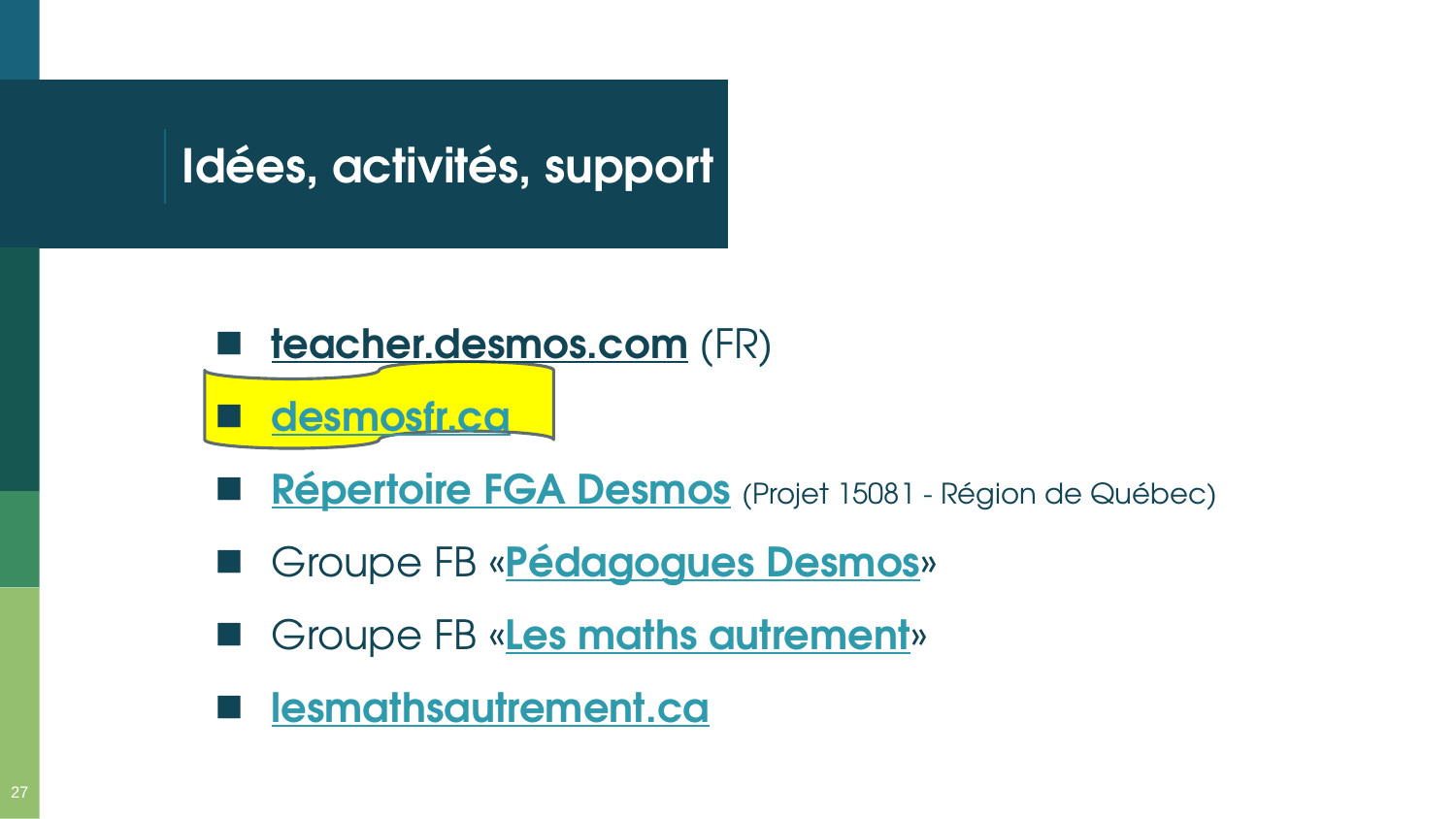

# Idées, activités, support
teacher.desmos.com (FR)
desmosfr.ca
Répertoire FGA Desmos (Projet 15081 - Région de Québec)
Groupe FB «Pédagogues Desmos»
Groupe FB «Les maths autrement»
lesmathsautrement.ca

27